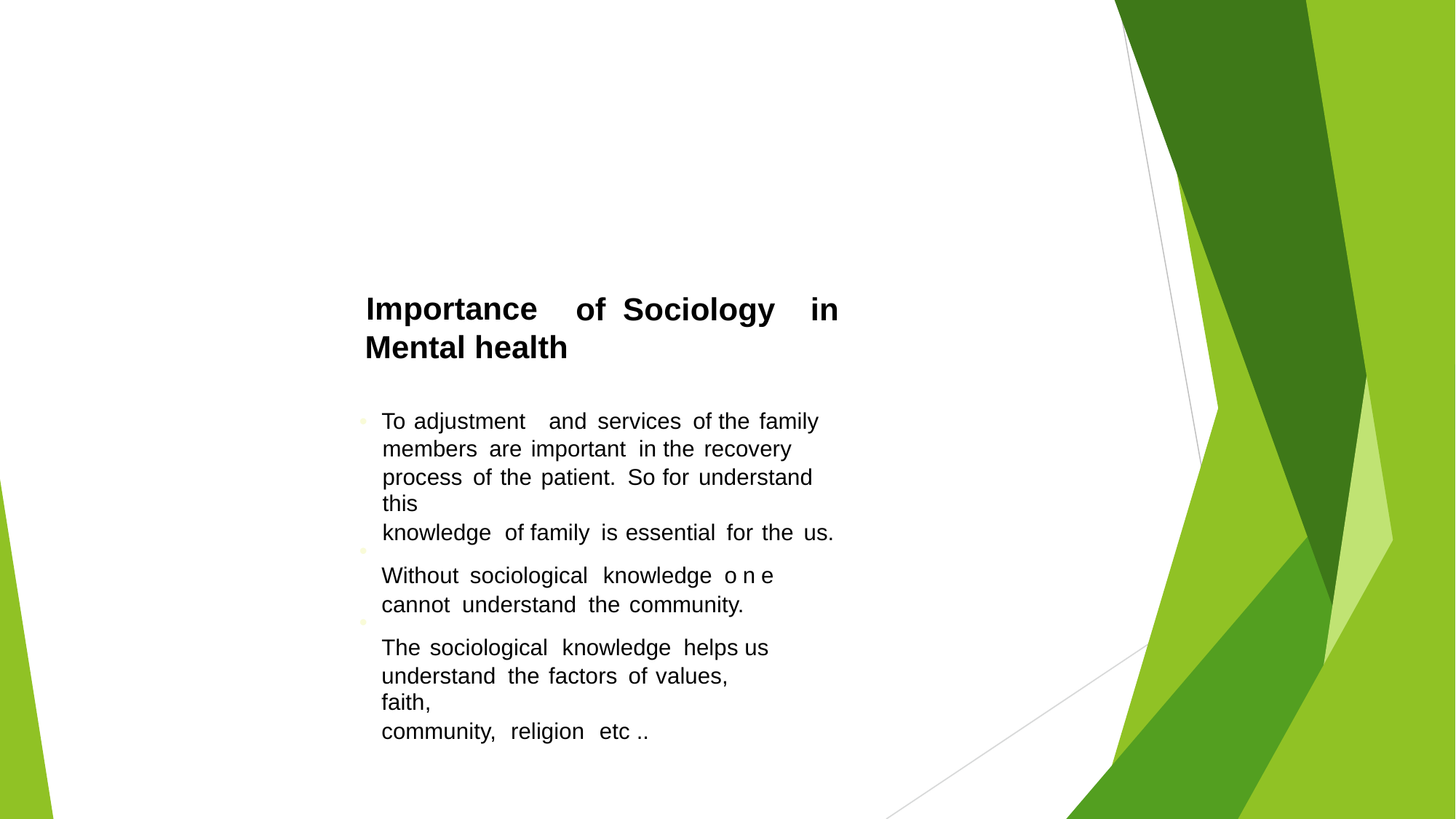

of Sociology
in
Importance
Mental health

•
To adjustment   and services of the family
members are important in the recovery
process of the patient. So for understand  this
knowledge  of family is essential for the us.
Without sociological  knowledge one
cannot understand the community.
The sociological  knowledge helps us
understand the factors of values, faith,
community,  religion  etc ..

•
•